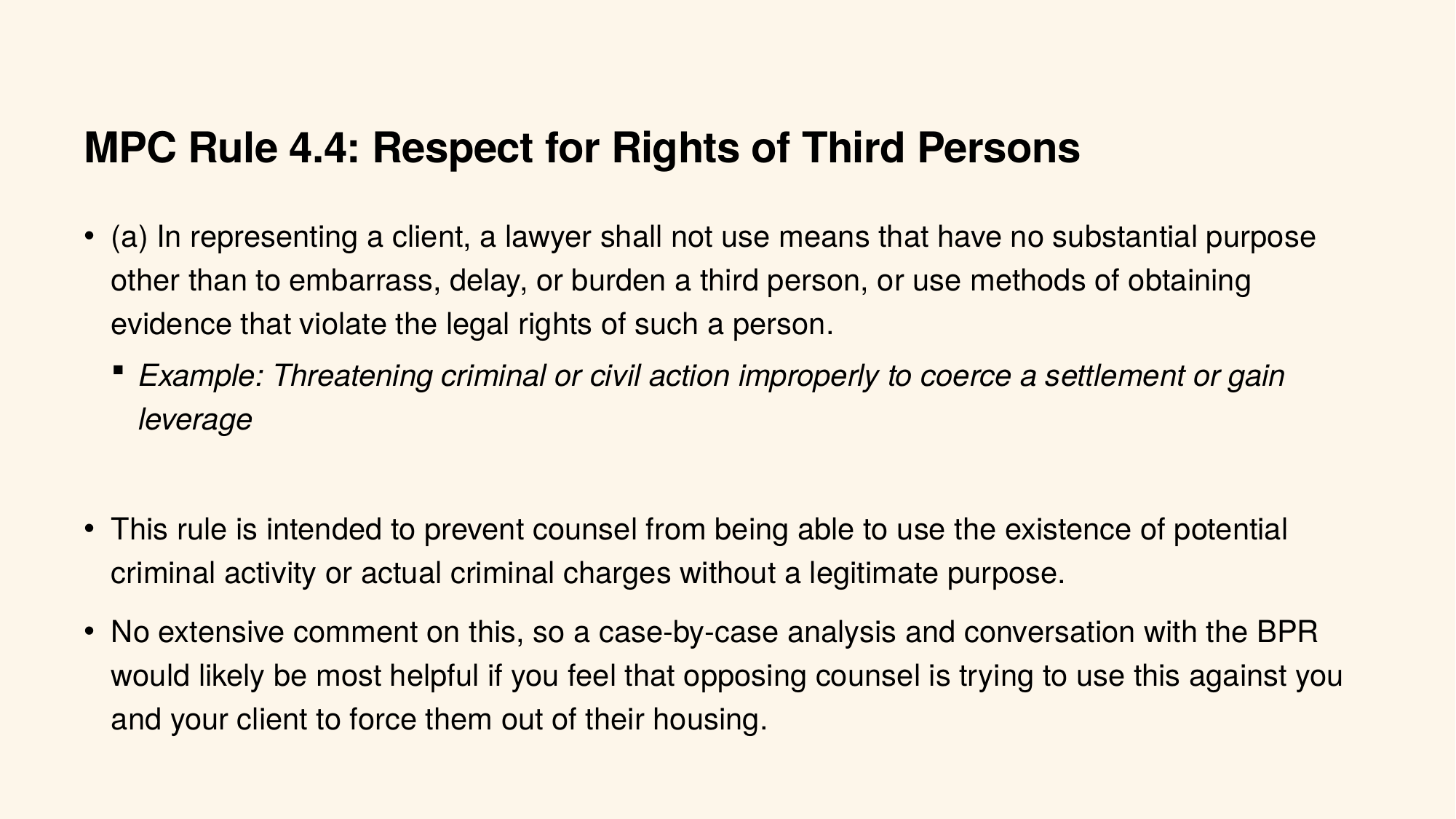

# MPC Rule 4.4: Respect for Rights of Third Persons
(a) In representing a client, a lawyer shall not use means that have no substantial purpose other than to embarrass, delay, or burden a third person, or use methods of obtaining evidence that violate the legal rights of such a person.
Example: Threatening criminal or civil action improperly to coerce a settlement or gain leverage

This rule is intended to prevent counsel from being able to use the existence of potential criminal activity or actual criminal charges without a legitimate purpose.
No extensive comment on this, so a case-by-case analysis and conversation with the BPR would likely be most helpful if you feel that opposing counsel is trying to use this against you and your client to force them out of their housing.